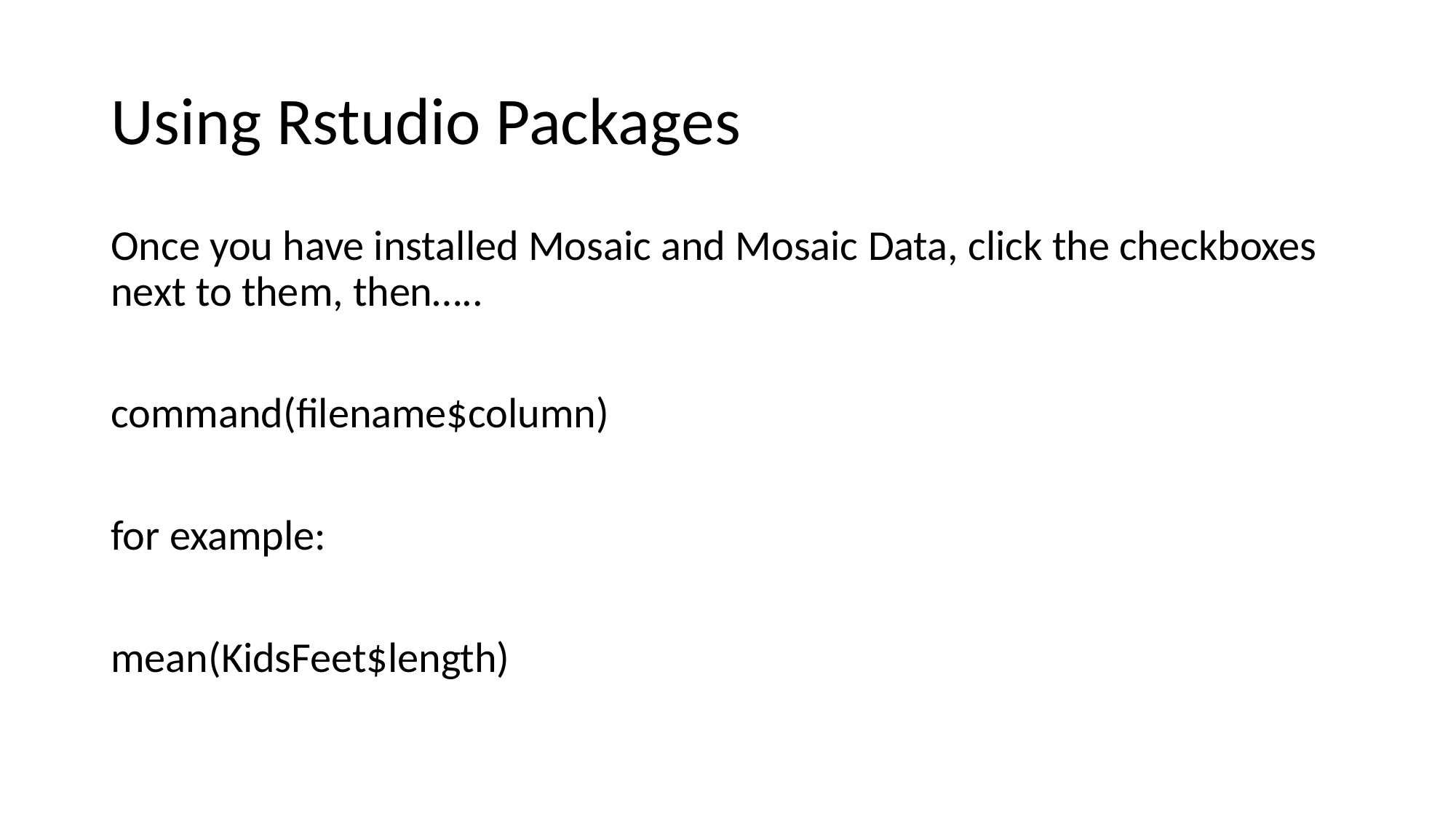

# Using Rstudio Packages
Once you have installed Mosaic and Mosaic Data, click the checkboxes next to them, then…..

command(filename$column)

for example:

mean(KidsFeet$length)